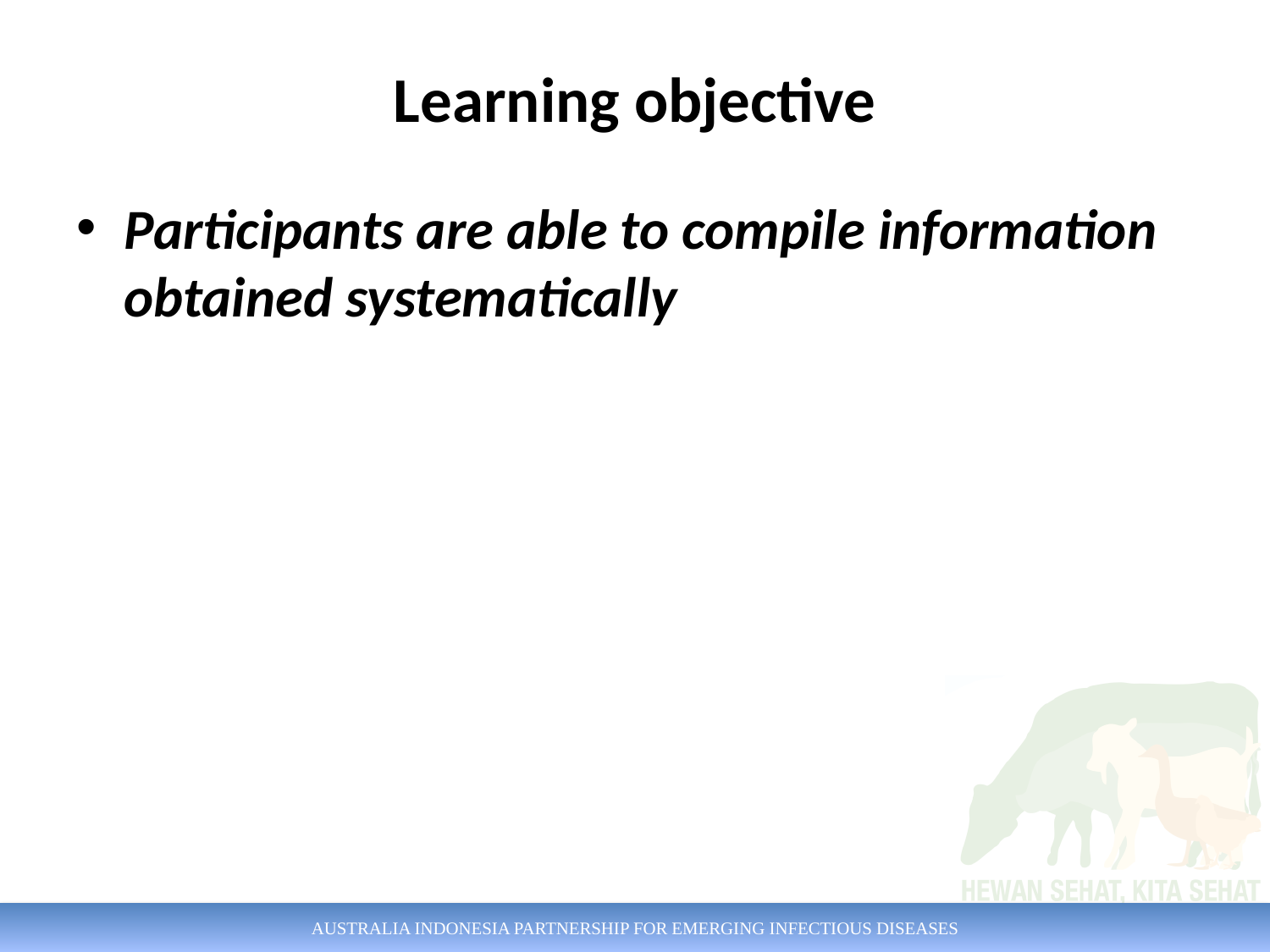

# Learning objective
Participants are able to compile information obtained systematically